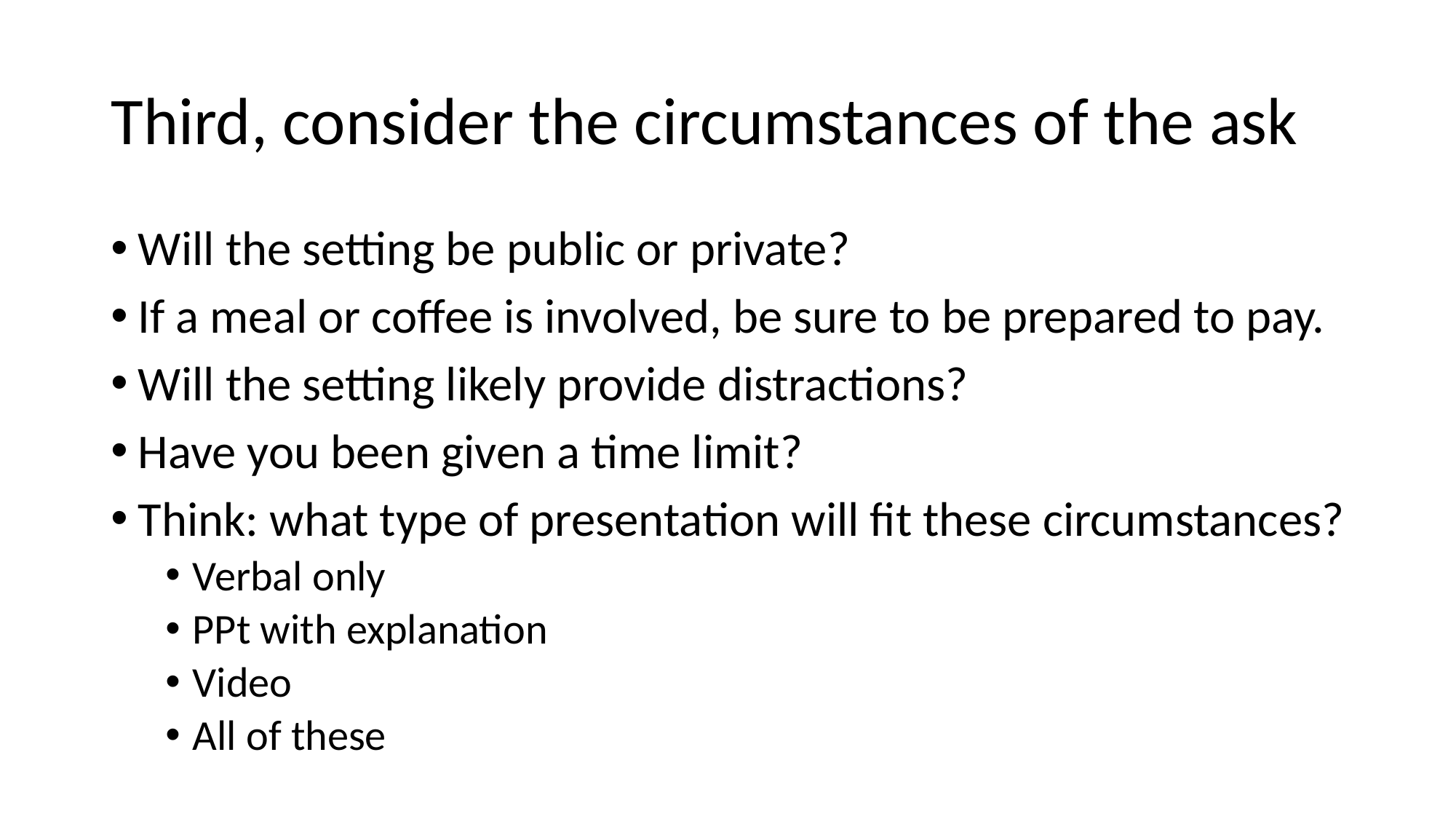

# Third, consider the circumstances of the ask
Will the setting be public or private?
If a meal or coffee is involved, be sure to be prepared to pay.
Will the setting likely provide distractions?
Have you been given a time limit?
Think: what type of presentation will fit these circumstances?
Verbal only
PPt with explanation
Video
All of these